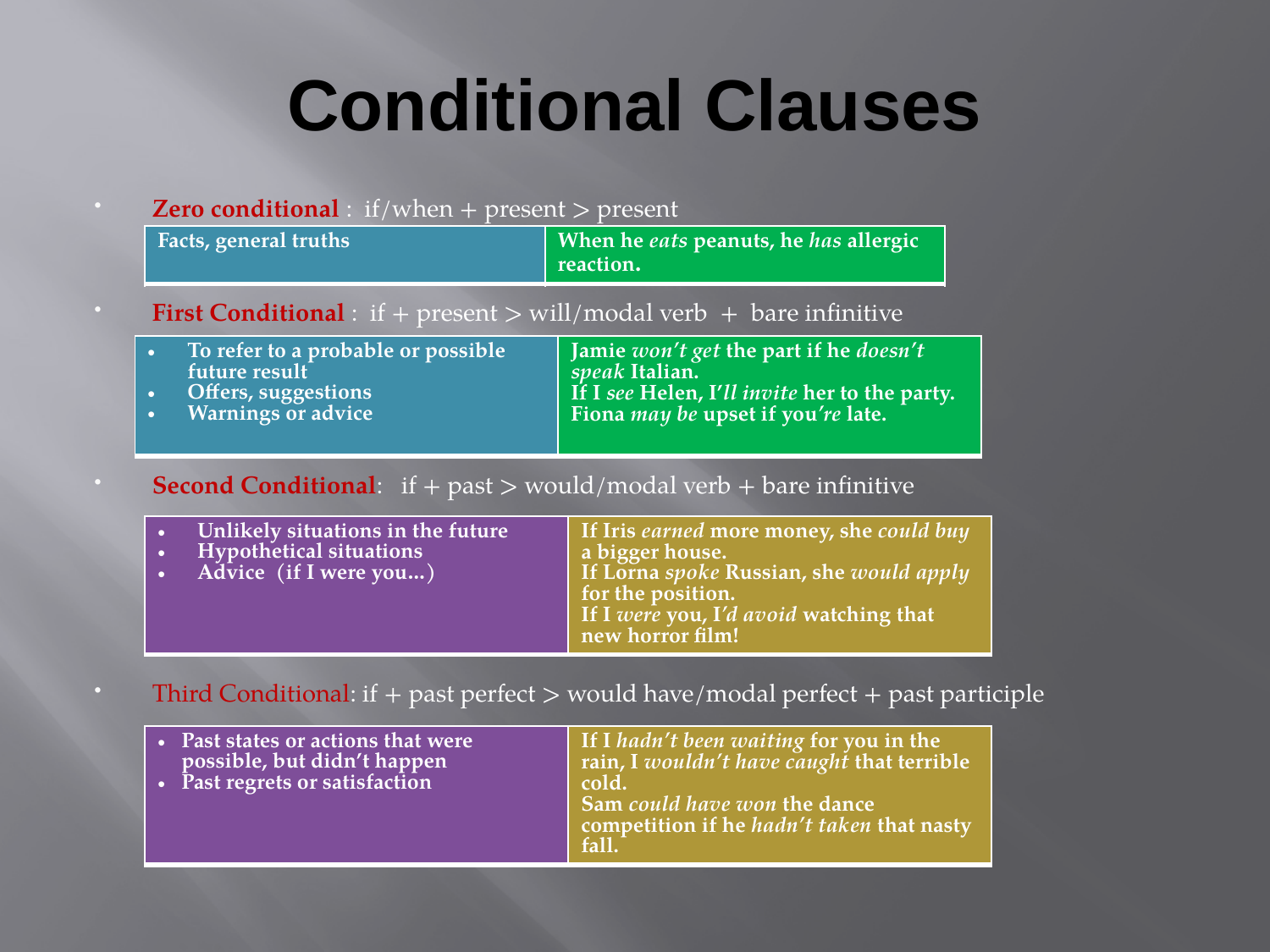

# Conditional Clauses
Zero conditional :  if/when + present > present

First Conditional :  if + present > will/modal verb  +  bare infinitive

Second Conditional:   if + past > would/modal verb + bare infinitive

Third Conditional: if + past perfect > would have/modal perfect + past participle

| Facts, general truths | When he eats peanuts, he has allergic reaction. |
| --- | --- |
| To refer to a probable or possible future result Offers, suggestions Warnings or advice | Jamie won’t get the part if he doesn’t speak Italian. If I see Helen, I’ll invite her to the party. Fiona may be upset if you’re late. |
| --- | --- |
| Unlikely situations in the future Hypothetical situations Advice (if I were you…) | If Iris earned more money, she could buy a bigger house. If Lorna spoke Russian, she would apply for the position. If I were you, I’d avoid watching that new horror film! |
| --- | --- |
| Past states or actions that were possible, but didn’t happen Past regrets or satisfaction | If I hadn’t been waiting for you in the rain, I wouldn’t have caught that terrible cold. Sam could have won the dance competition if he hadn’t taken that nasty fall. |
| --- | --- |